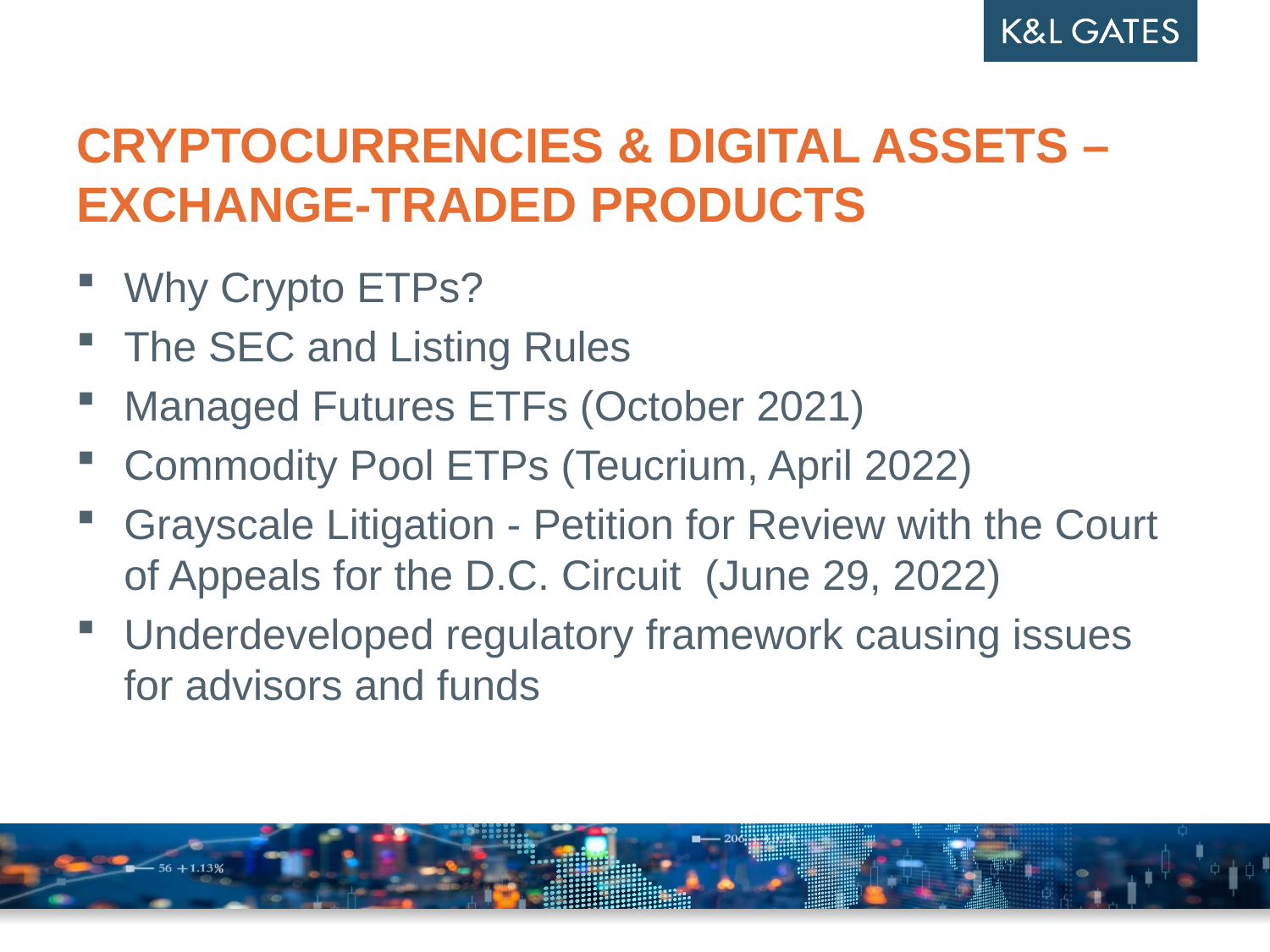

# CryptoCurrencies & Digital Assets –  Exchange-Traded ProductS
Why Crypto ETPs?
The SEC and Listing Rules
Managed Futures ETFs (October 2021)
Commodity Pool ETPs (Teucrium, April 2022)
Grayscale Litigation - Petition for Review with the Court of Appeals for the D.C. Circuit  (June 29, 2022)
Underdeveloped regulatory framework causing issues for advisors and funds